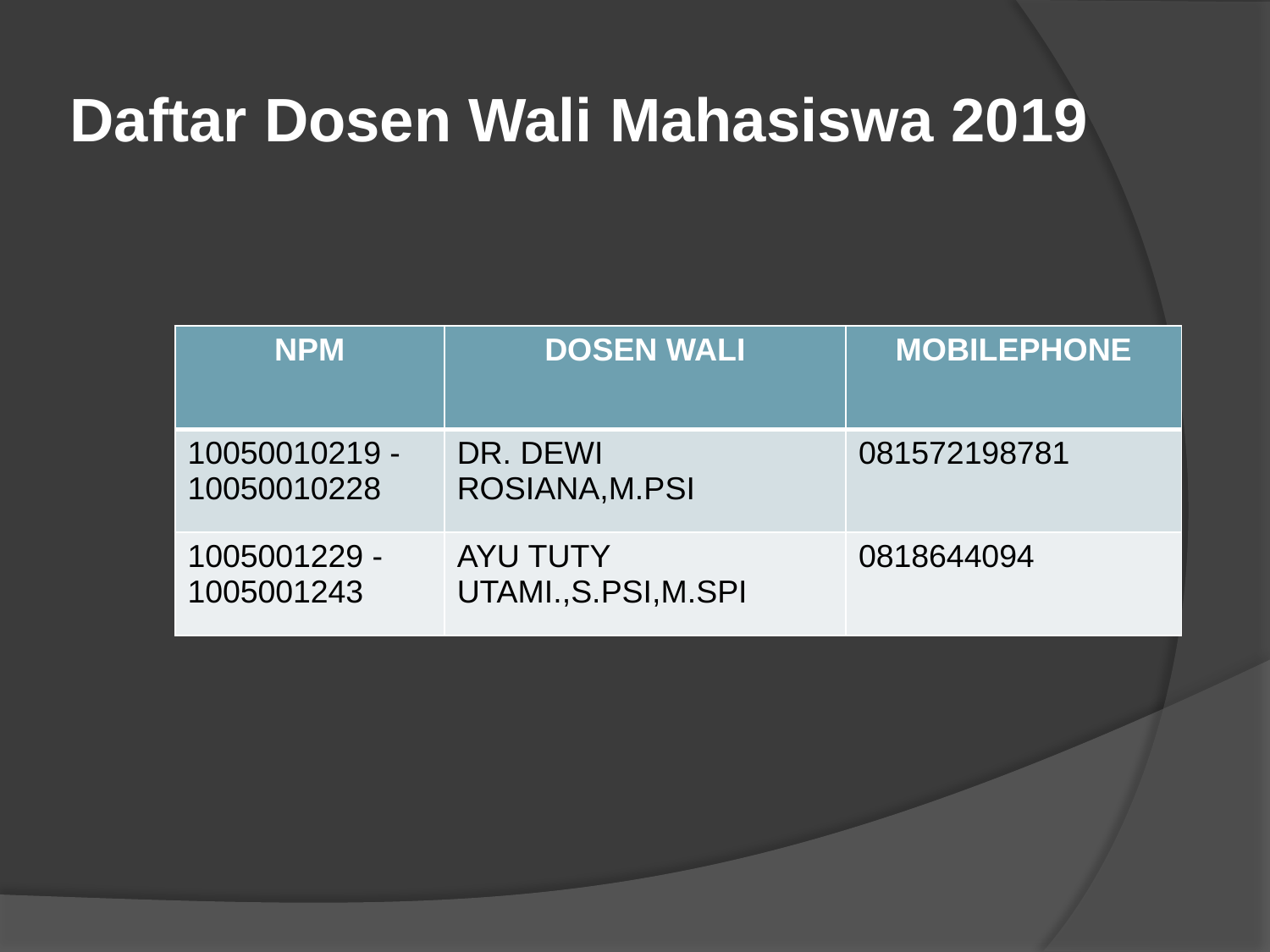

# Daftar Dosen Wali Mahasiswa 2019

| NPM | DOSEN WALI | MOBILEPHONE |
| --- | --- | --- |
| 10050010219 - 10050010228 | DR. DEWI ROSIANA,M.PSI | 081572198781 |
| 1005001229 - 1005001243 | AYU TUTY UTAMI.,S.PSI,M.SPI | 0818644094 |